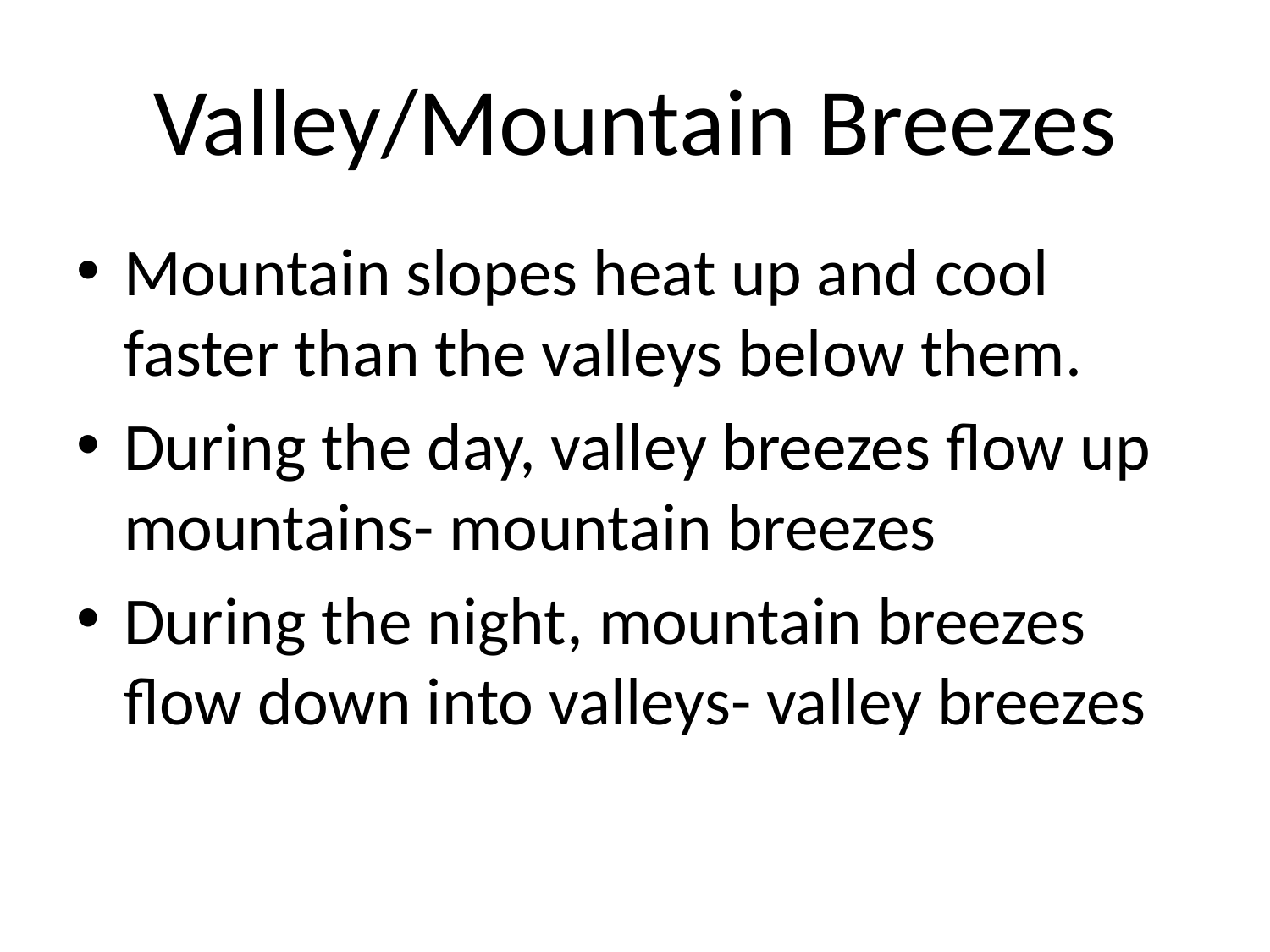

# Valley/Mountain Breezes
Mountain slopes heat up and cool faster than the valleys below them.
During the day, valley breezes flow up mountains- mountain breezes
During the night, mountain breezes flow down into valleys- valley breezes